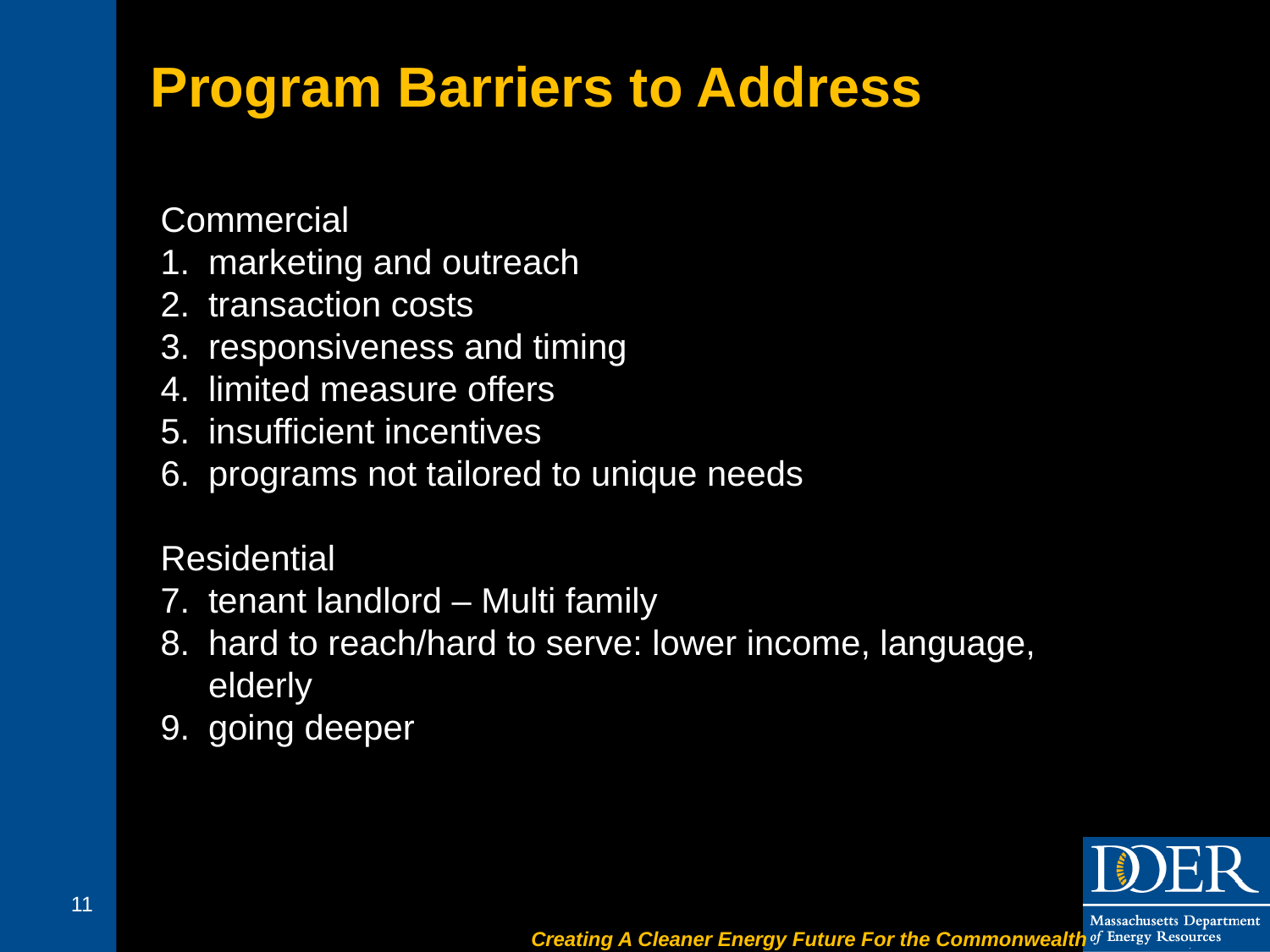

# Program Barriers to Address

Commercial
marketing and outreach
transaction costs
responsiveness and timing
limited measure offers
insufficient incentives
programs not tailored to unique needs

Residential
tenant landlord – Multi family
hard to reach/hard to serve: lower income, language, elderly
going deeper

11